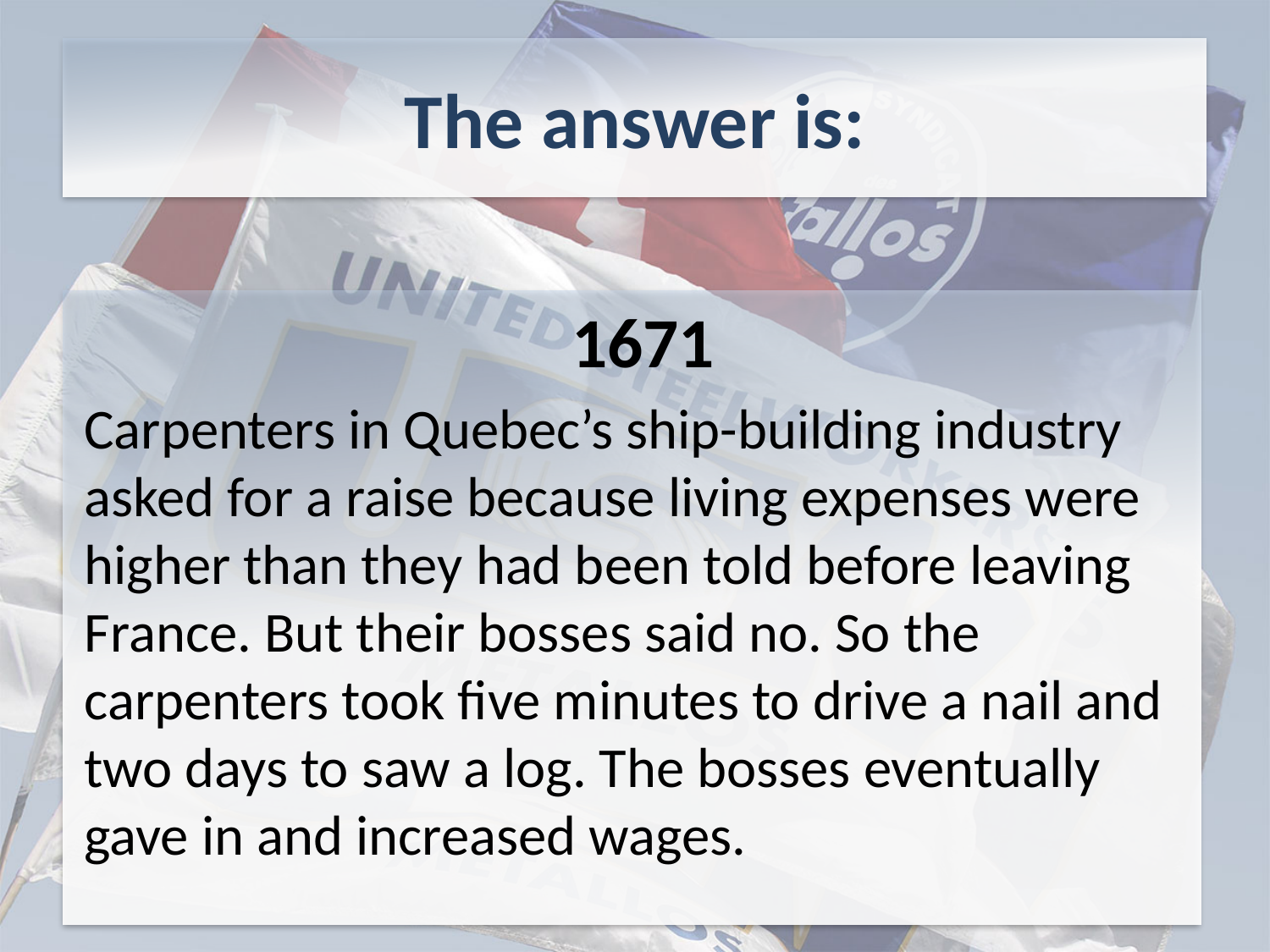

# The answer is:
1671
Carpenters in Quebec’s ship-building industry asked for a raise because living expenses were higher than they had been told before leaving France. But their bosses said no. So the carpenters took five minutes to drive a nail and two days to saw a log. The bosses eventually gave in and increased wages.